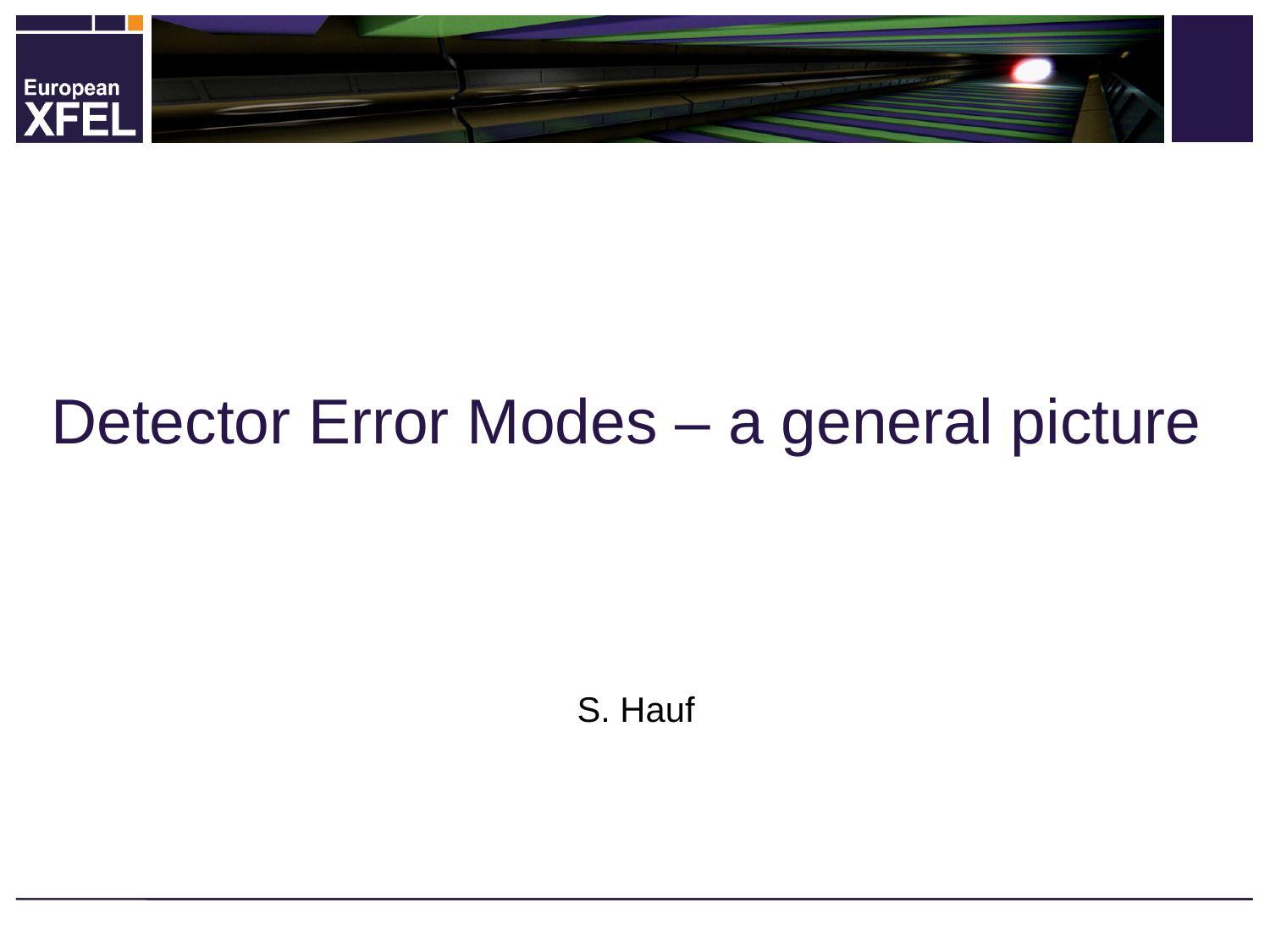

# Detector Error Modes – a general picture

S. Hauf